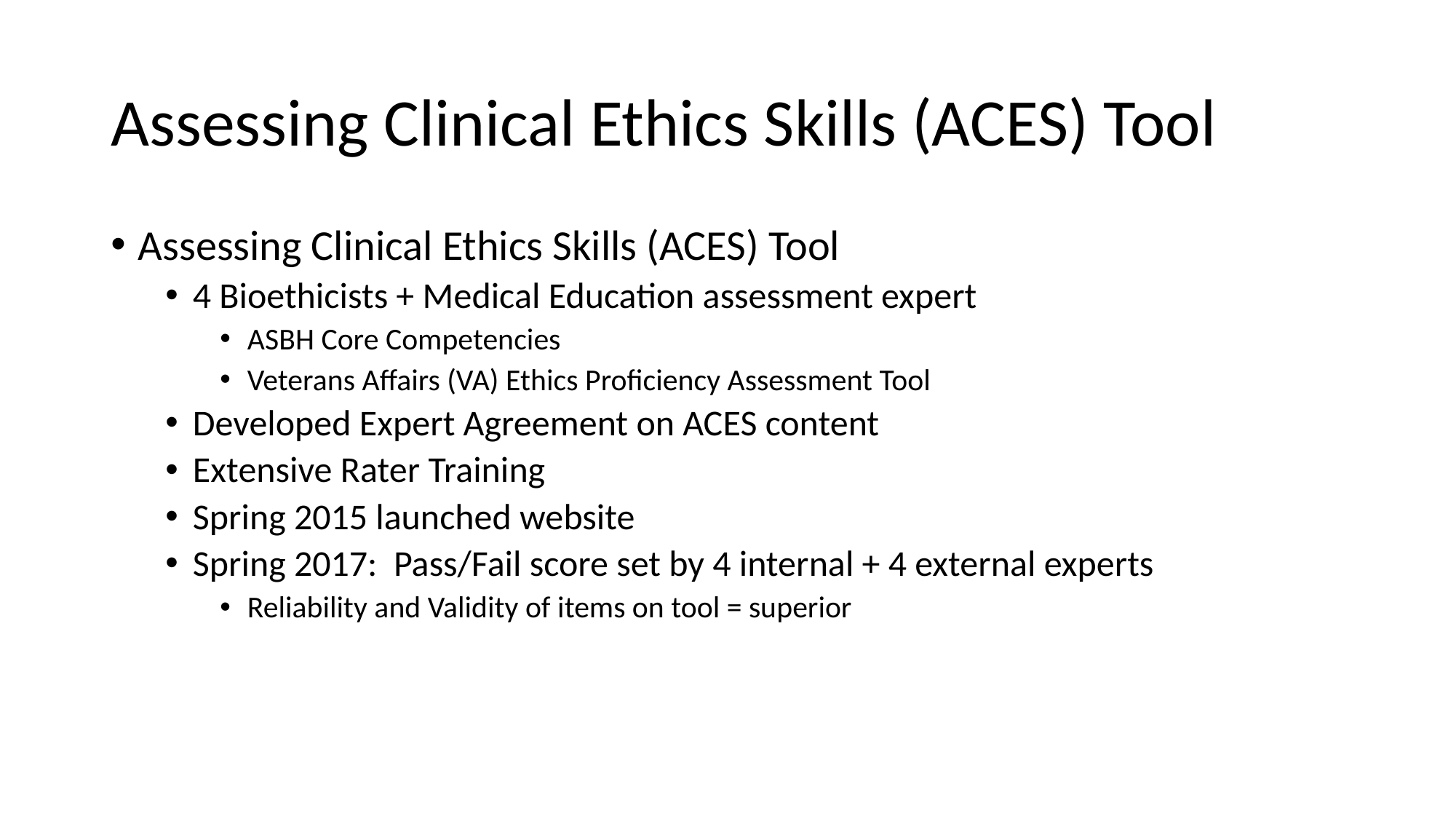

# Assessing Clinical Ethics Skills (ACES) Tool
Assessing Clinical Ethics Skills (ACES) Tool
4 Bioethicists + Medical Education assessment expert
ASBH Core Competencies
Veterans Affairs (VA) Ethics Proficiency Assessment Tool
Developed Expert Agreement on ACES content
Extensive Rater Training
Spring 2015 launched website
Spring 2017:  Pass/Fail score set by 4 internal + 4 external experts
Reliability and Validity of items on tool = superior